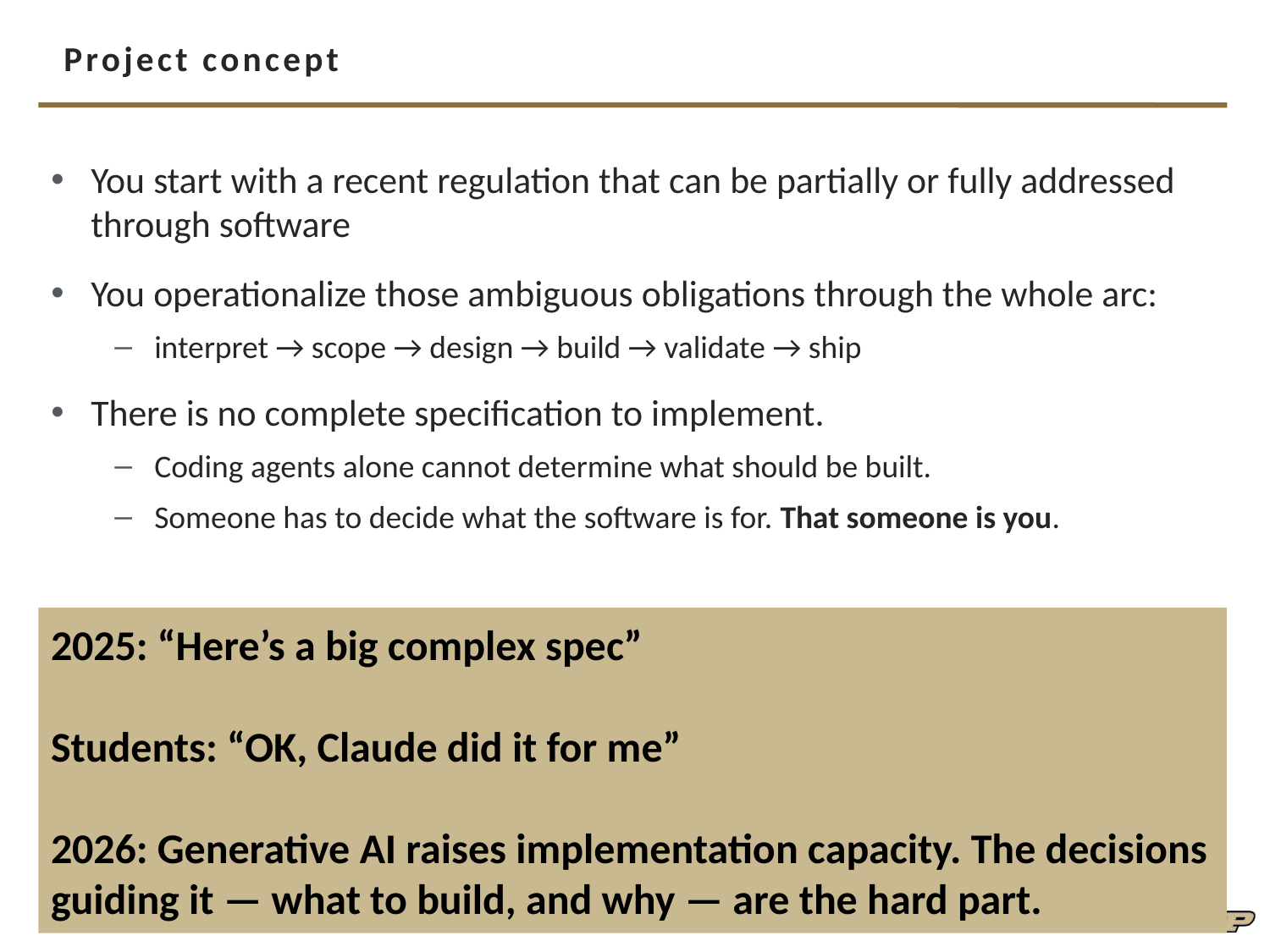

The figure presents a bulleted list describing a project concept, starting with a recent regulation that can be addressed through software. It outlines the operationalization process as a sequence: interpret, scope, design, build, validate, and ship. The slide emphasizes that there is no complete specification to implement, noting that coding agents alone cannot determine what should be built and that someone must decide the software's purpose. Below the bullets, a large tan box contains bold text with a timeline: in 2025, students are given a complex specification and respond by delegating to an AI agent; in 2026, generative AI increases implementation capacity, shifting the focus to decision-making about what to build. The structure highlights the evolving role of human judgment in software projects as AI capabilities grow.
# Project concept
You start with a recent regulation that can be partially or fully addressed through software
You operationalize those ambiguous obligations through the whole arc:
interpret → scope → design → build → validate → ship
There is no complete specification to implement.
Coding agents alone cannot determine what should be built.
Someone has to decide what the software is for. That someone is you.

2025: “Here’s a big complex spec”

Students: “OK, Claude did it for me”

2026: Generative AI raises implementation capacity. The decisions guiding it — what to build, and why — are the hard part.
3